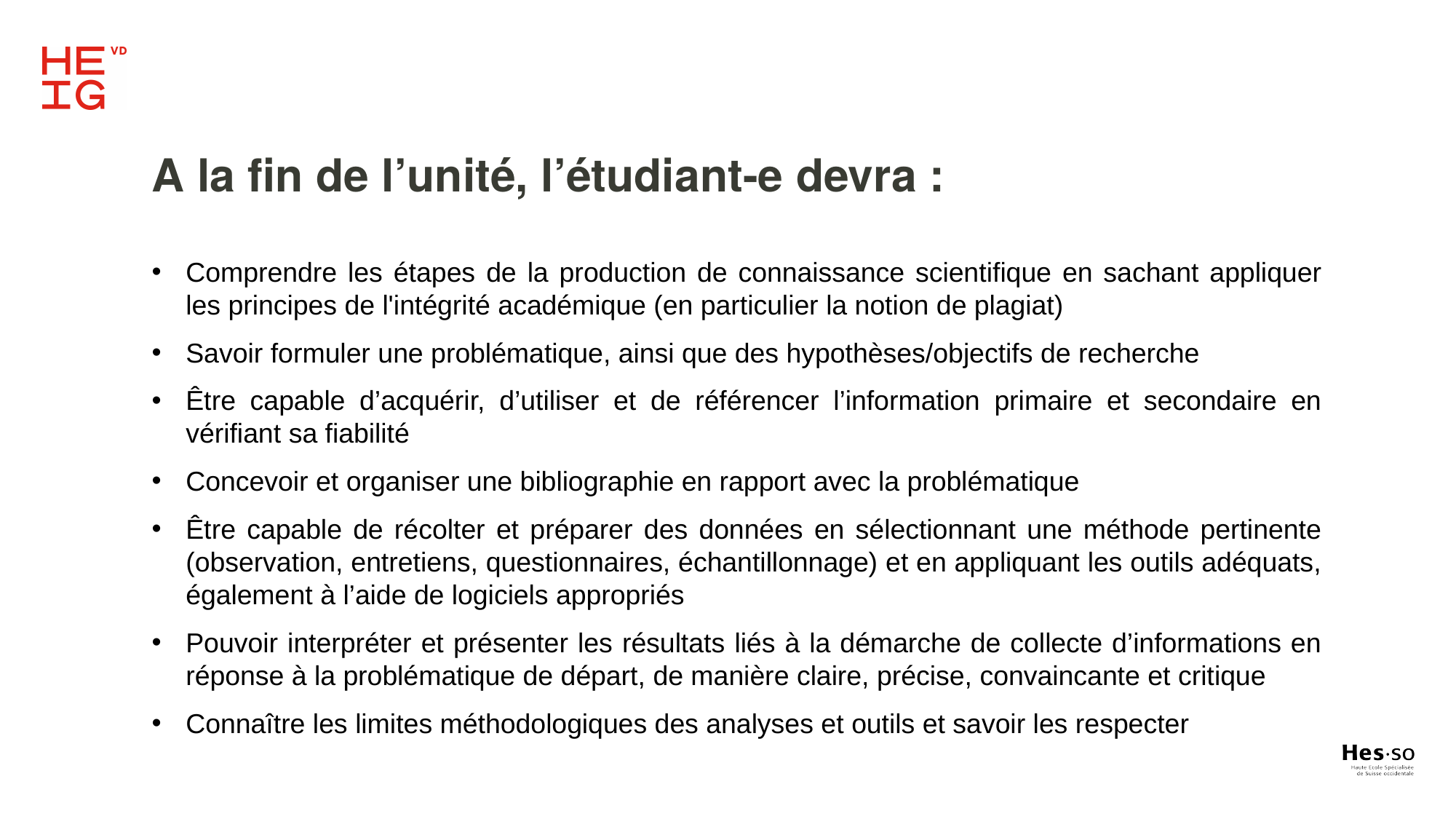

A la fin de l’unité, l’étudiant-e devra :
Comprendre les étapes de la production de connaissance scientifique en sachant appliquer les principes de l'intégrité académique (en particulier la notion de plagiat)
Savoir formuler une problématique, ainsi que des hypothèses/objectifs de recherche
Être capable d’acquérir, d’utiliser et de référencer l’information primaire et secondaire en vérifiant sa fiabilité
Concevoir et organiser une bibliographie en rapport avec la problématique
Être capable de récolter et préparer des données en sélectionnant une méthode pertinente (observation, entretiens, questionnaires, échantillonnage) et en appliquant les outils adéquats, également à l’aide de logiciels appropriés
Pouvoir interpréter et présenter les résultats liés à la démarche de collecte d’informations en réponse à la problématique de départ, de manière claire, précise, convaincante et critique
Connaître les limites méthodologiques des analyses et outils et savoir les respecter